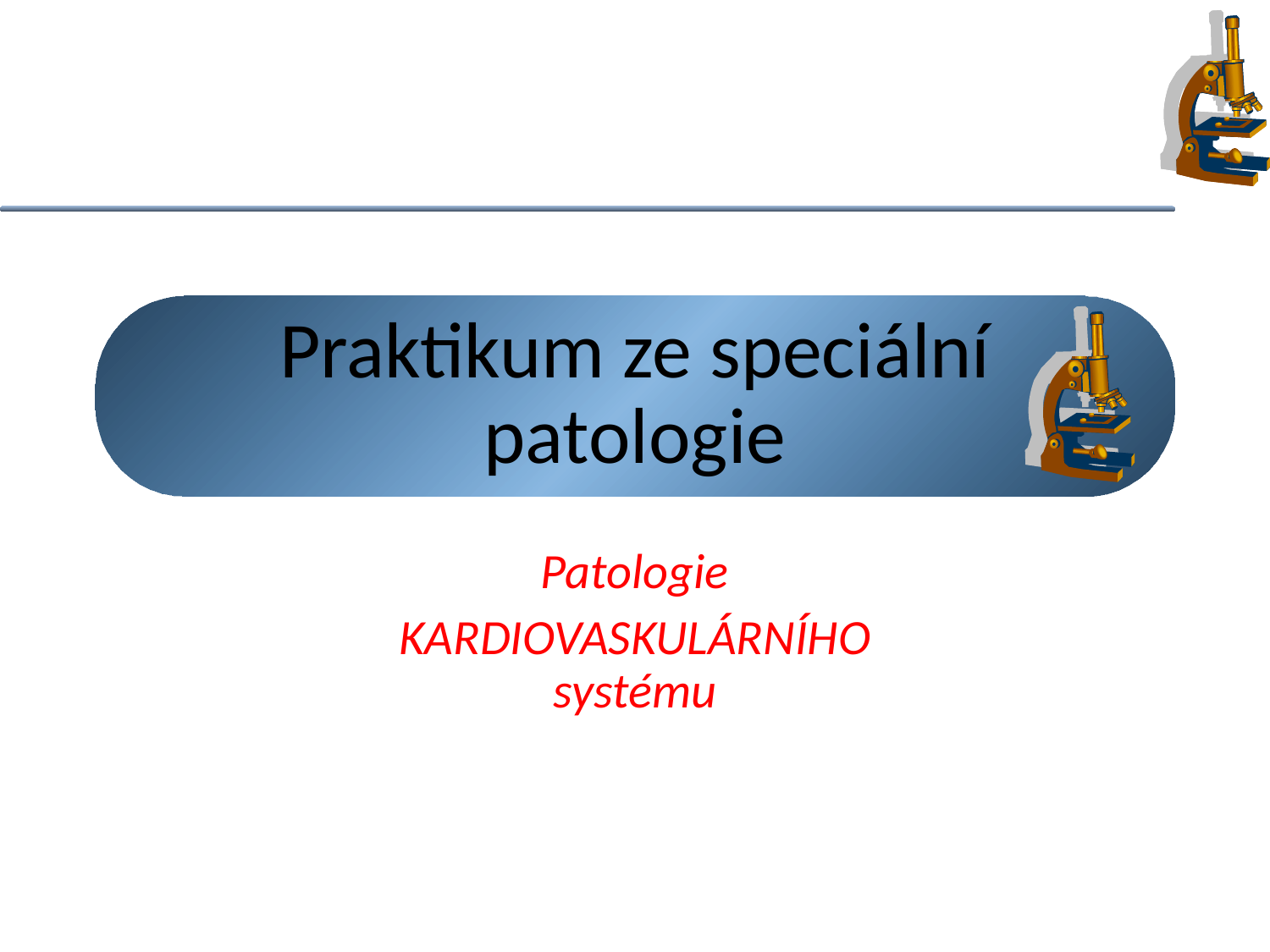

# Praktikum ze speciální patologie
Patologie
KARDIOVASKULÁRNÍHO
systému